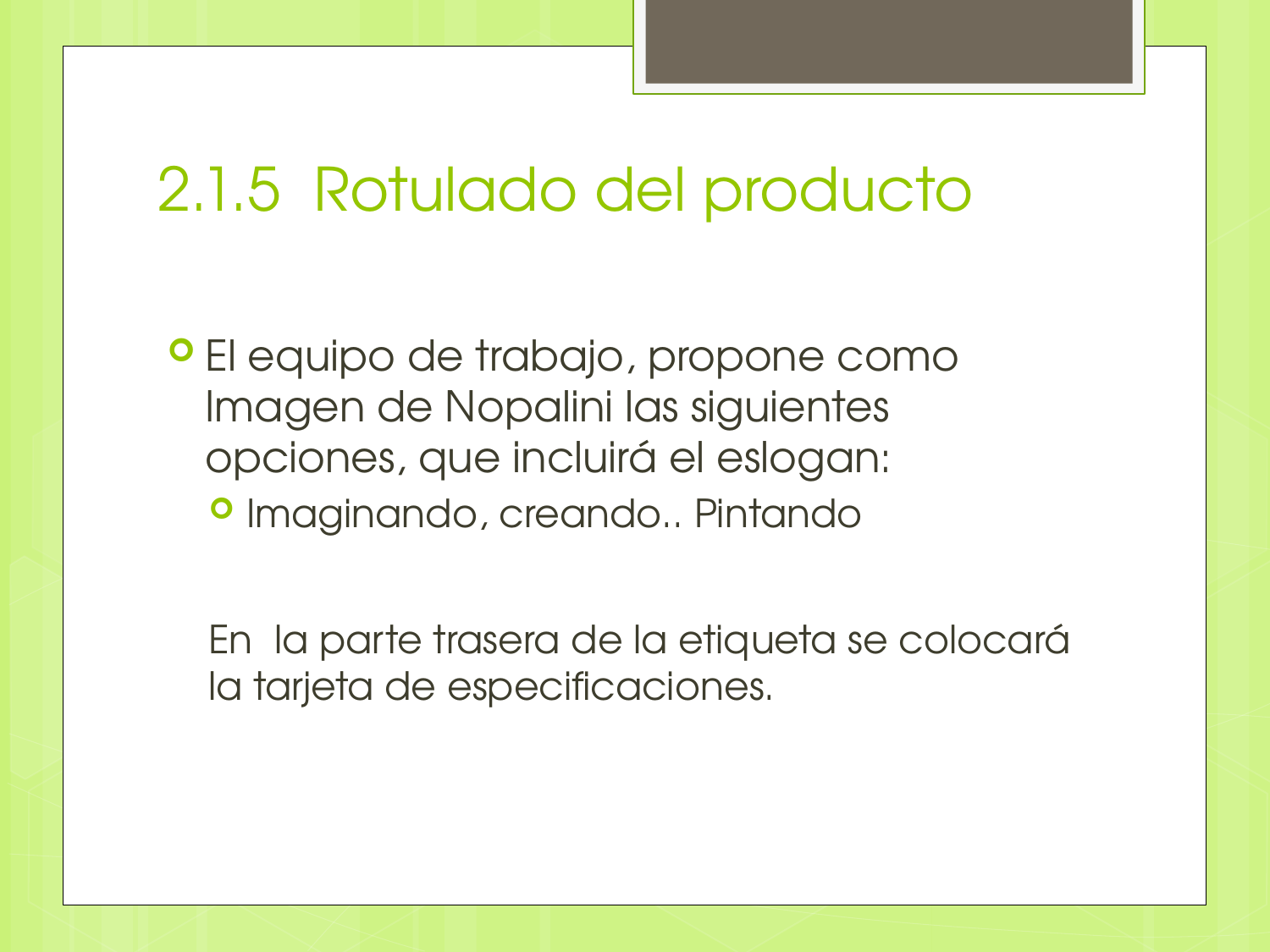

# 2.1.5  Rotulado del producto
El equipo de trabajo, propone como Imagen de Nopalini las siguientes opciones, que incluirá el eslogan:
Imaginando, creando.. Pintando

En  la parte trasera de la etiqueta se colocará la tarjeta de especificaciones.